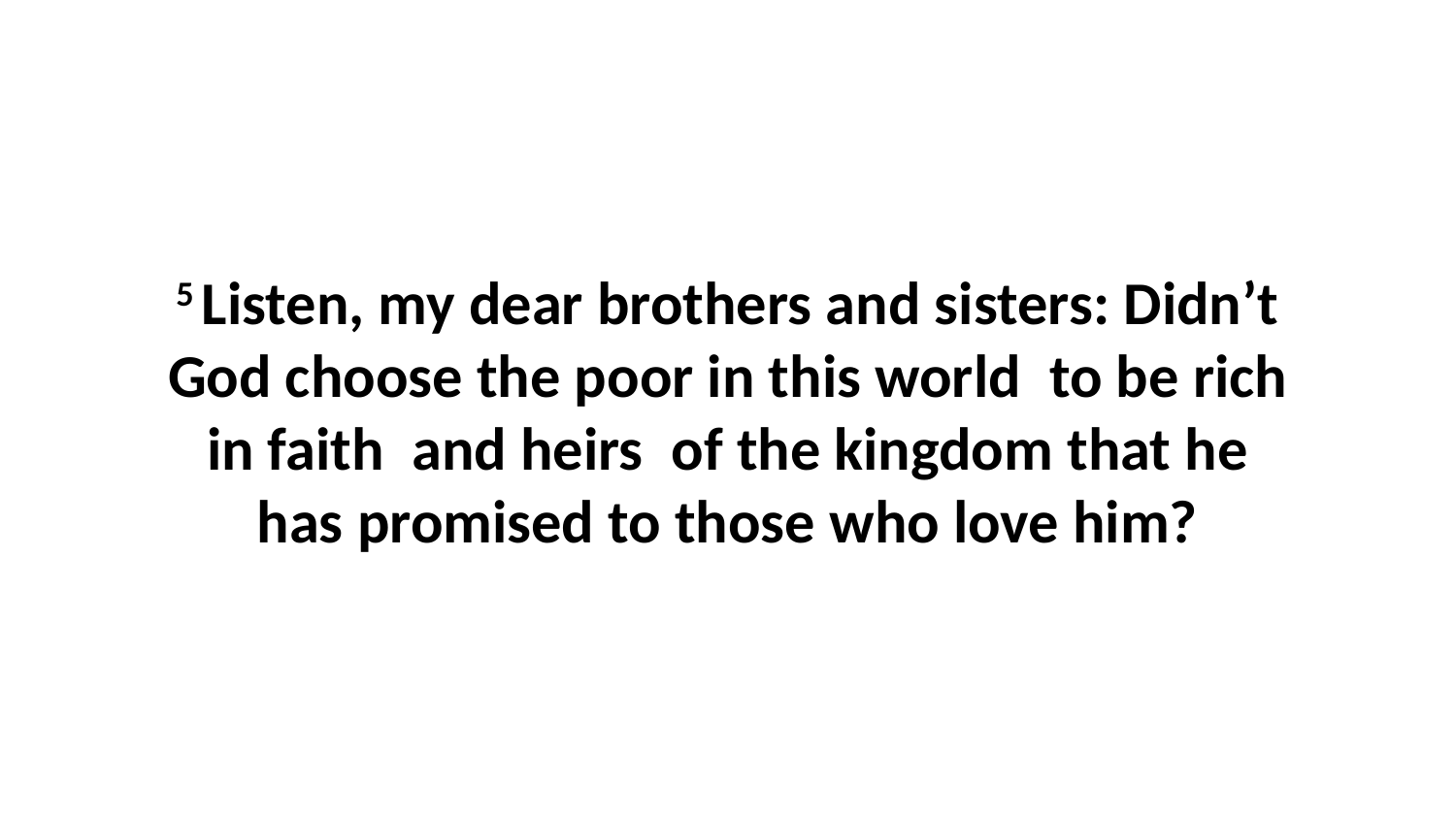

5 Listen, my dear brothers and sisters: Didn’t God choose the poor in this world  to be rich in faith  and heirs  of the kingdom that he has promised to those who love him?